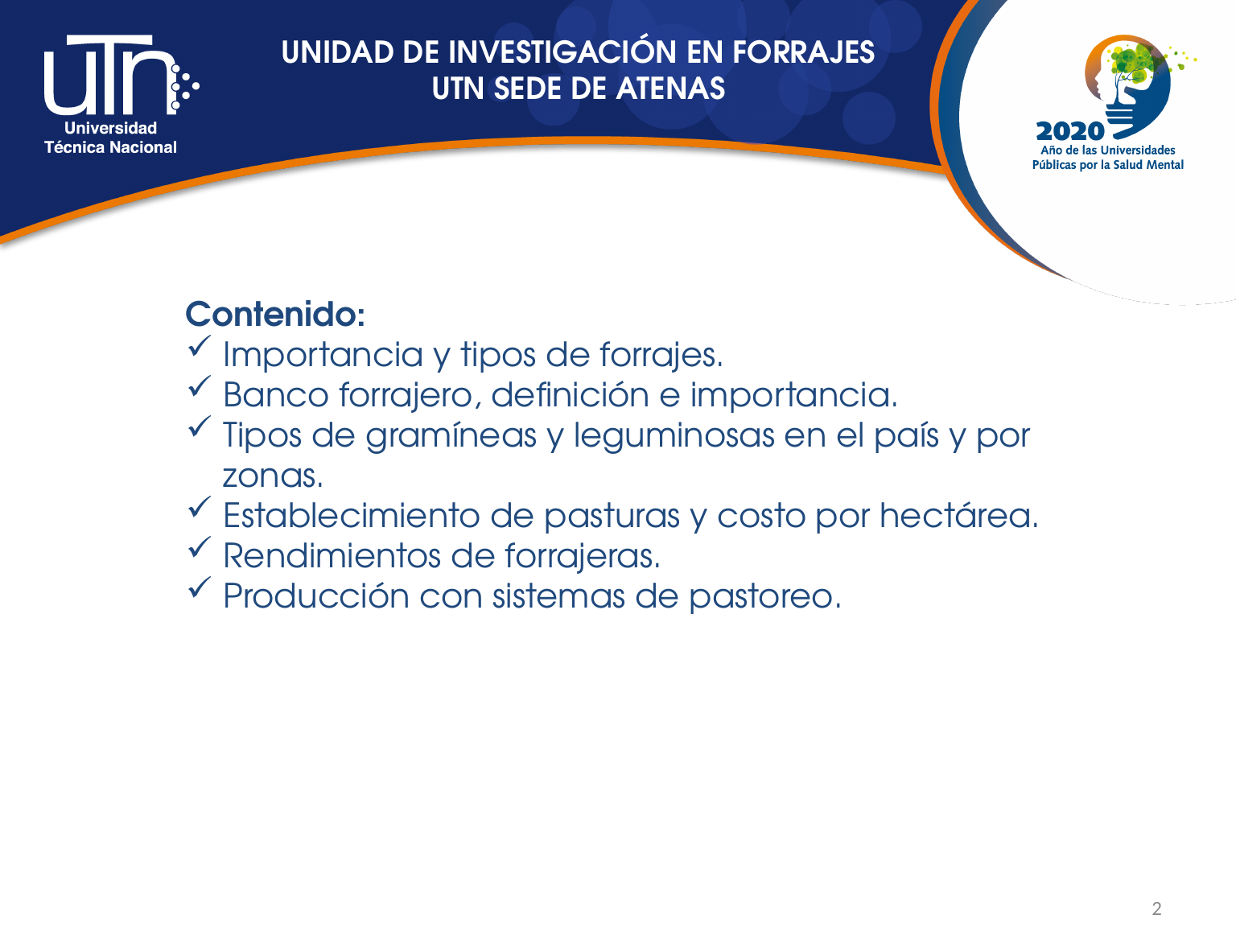

UNIDAD DE INVESTIGACIÓN EN FORRAJES
UTN SEDE DE ATENAS
Contenido:
Importancia y tipos de forrajes.
Banco forrajero, definición e importancia.
Tipos de gramíneas y leguminosas en el país y por zonas.
Establecimiento de pasturas y costo por hectárea.
Rendimientos de forrajeras.
Producción con sistemas de pastoreo.
2